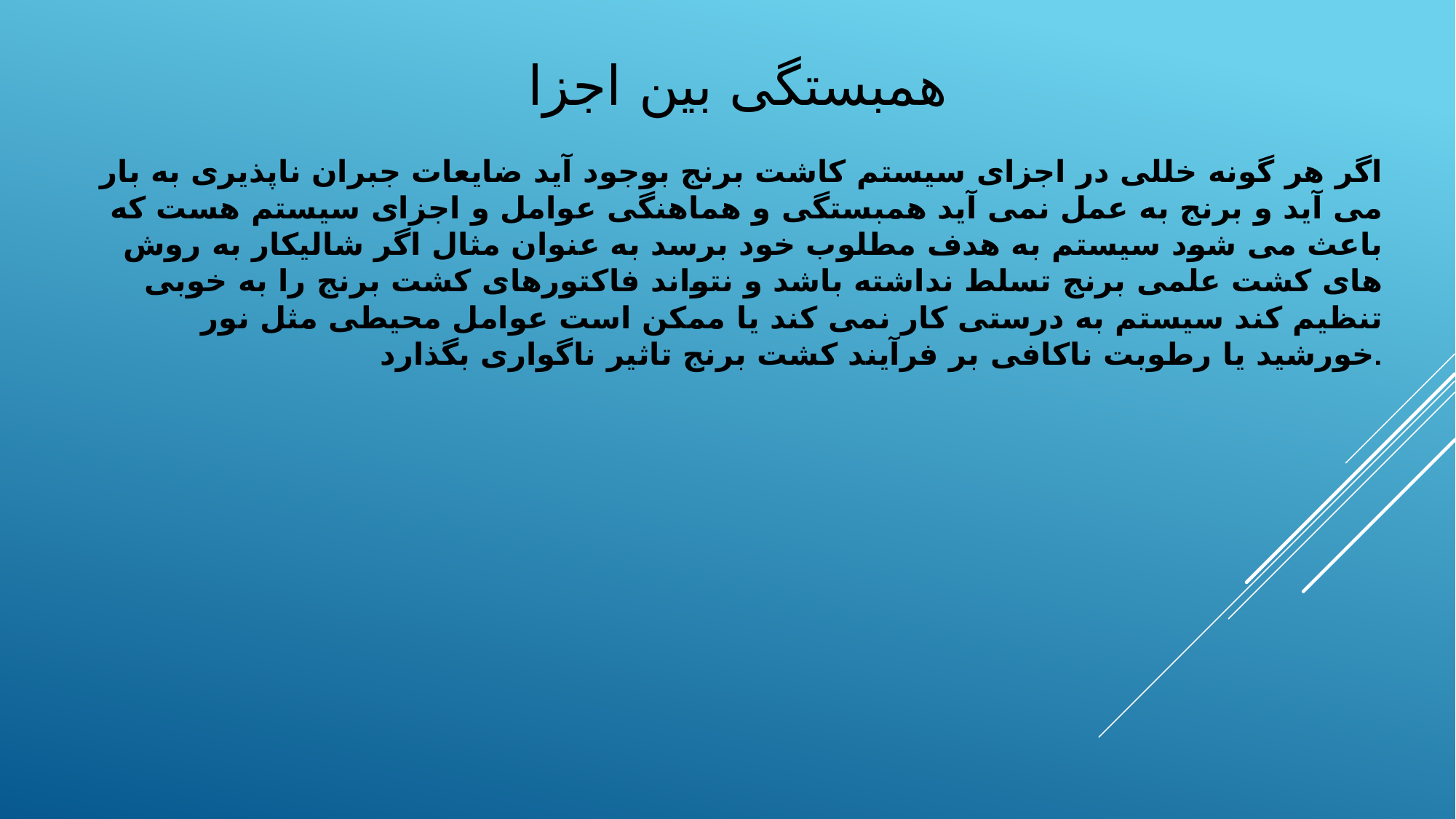

# همبستگی بین اجزا
اگر هر گونه خللی در اجزای سیستم کاشت برنج بوجود آید ضایعات جبران ناپذیری به بار می آید و برنج به عمل نمی آید همبستگی و هماهنگی عوامل و اجزای سیستم هست که باعث می شود سیستم به هدف مطلوب خود برسد به عنوان مثال اگر شالیکار به روش های کشت علمی برنج تسلط نداشته باشد و نتواند فاکتورهای کشت برنج را به خوبی تنظیم کند سیستم به درستی کار نمی کند یا ممکن است عوامل محیطی مثل نور خورشید یا رطوبت ناکافی بر فرآیند کشت برنج تاثیر ناگواری بگذارد.